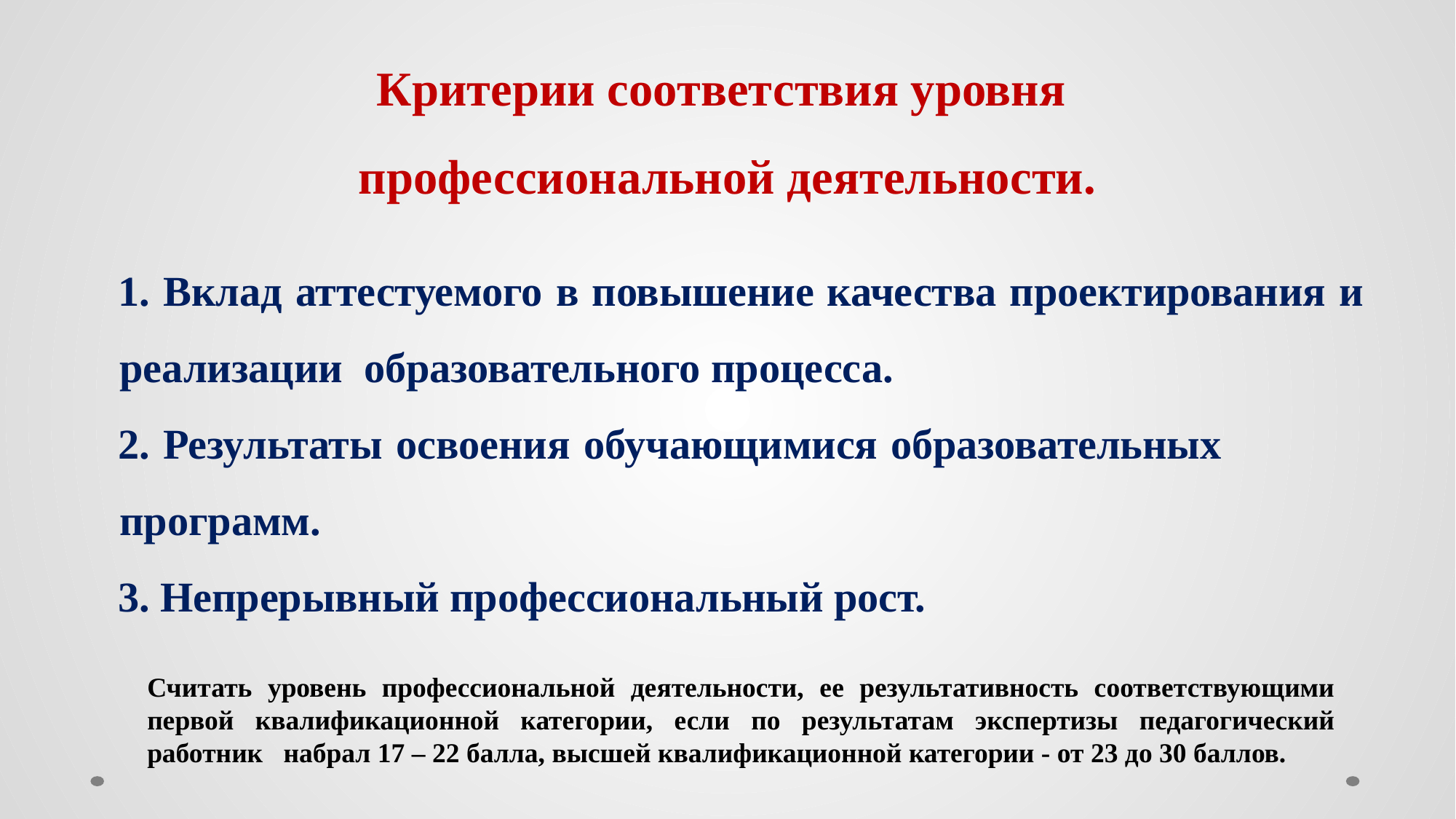

# Критерии соответствия уровня профессиональной деятельности.
 Вклад аттестуемого в повышение качества проектирования и реализации  образовательного процесса.
 Результаты освоения обучающимися образовательных программ.
 Непрерывный профессиональный рост.
Считать уровень профессиональной деятельности, ее результативность соответствующими первой квалификационной категории, если по результатам экспертизы педагогический работник   набрал 17 – 22 балла, высшей квалификационной категории - от 23 до 30 баллов.